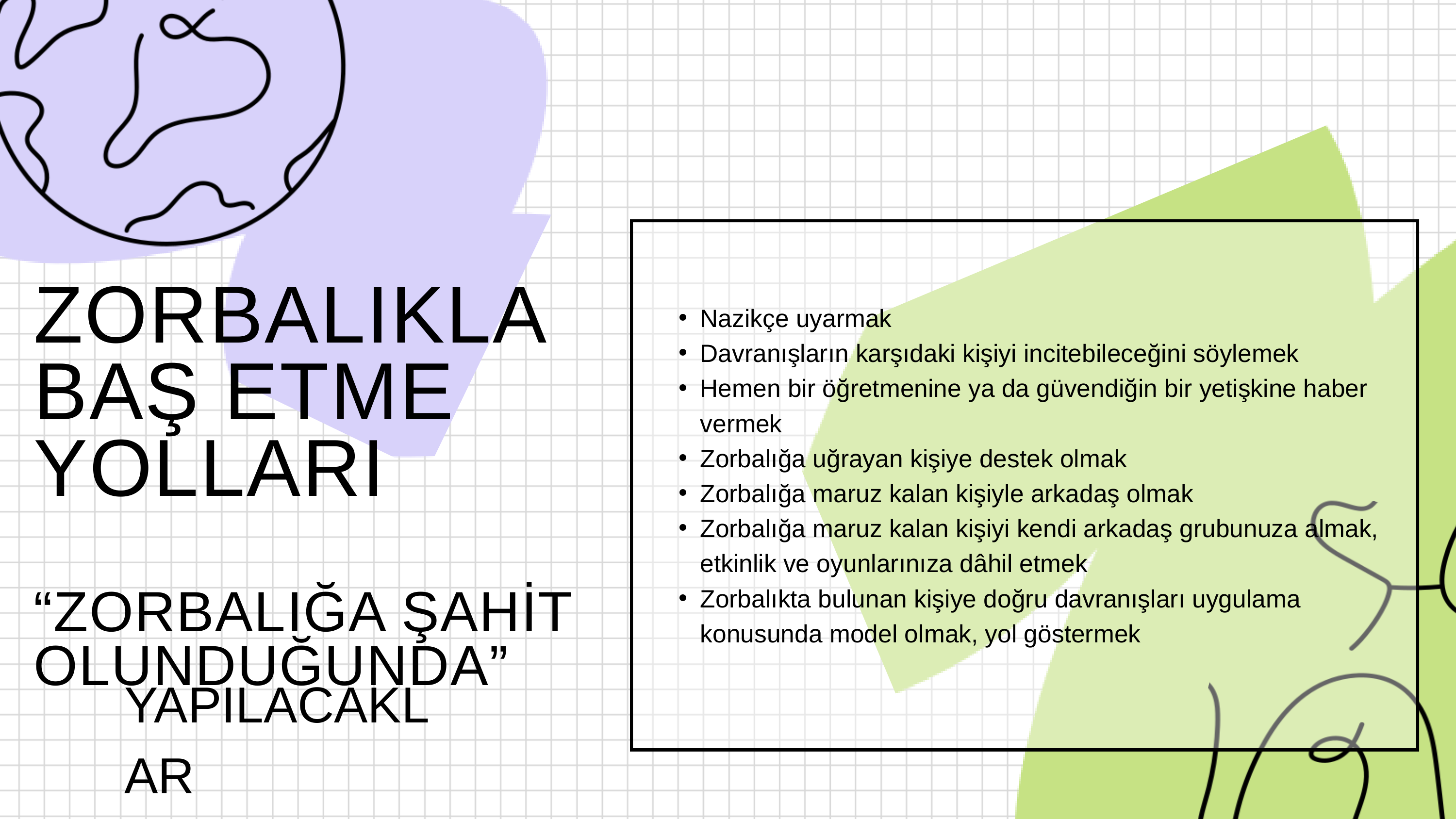

ZORBALIKLA BAŞ ETME YOLLARI

“ZORBALIĞA ŞAHİT OLUNDUĞUNDA”
Nazikçe uyarmak
Davranışların karşıdaki kişiyi incitebileceğini söylemek
Hemen bir öğretmenine ya da güvendiğin bir yetişkine haber vermek
Zorbalığa uğrayan kişiye destek olmak
Zorbalığa maruz kalan kişiyle arkadaş olmak
Zorbalığa maruz kalan kişiyi kendi arkadaş grubunuza almak, etkinlik ve oyunlarınıza dâhil etmek
Zorbalıkta bulunan kişiye doğru davranışları uygulama konusunda model olmak, yol göstermek

YAPILACAKLAR